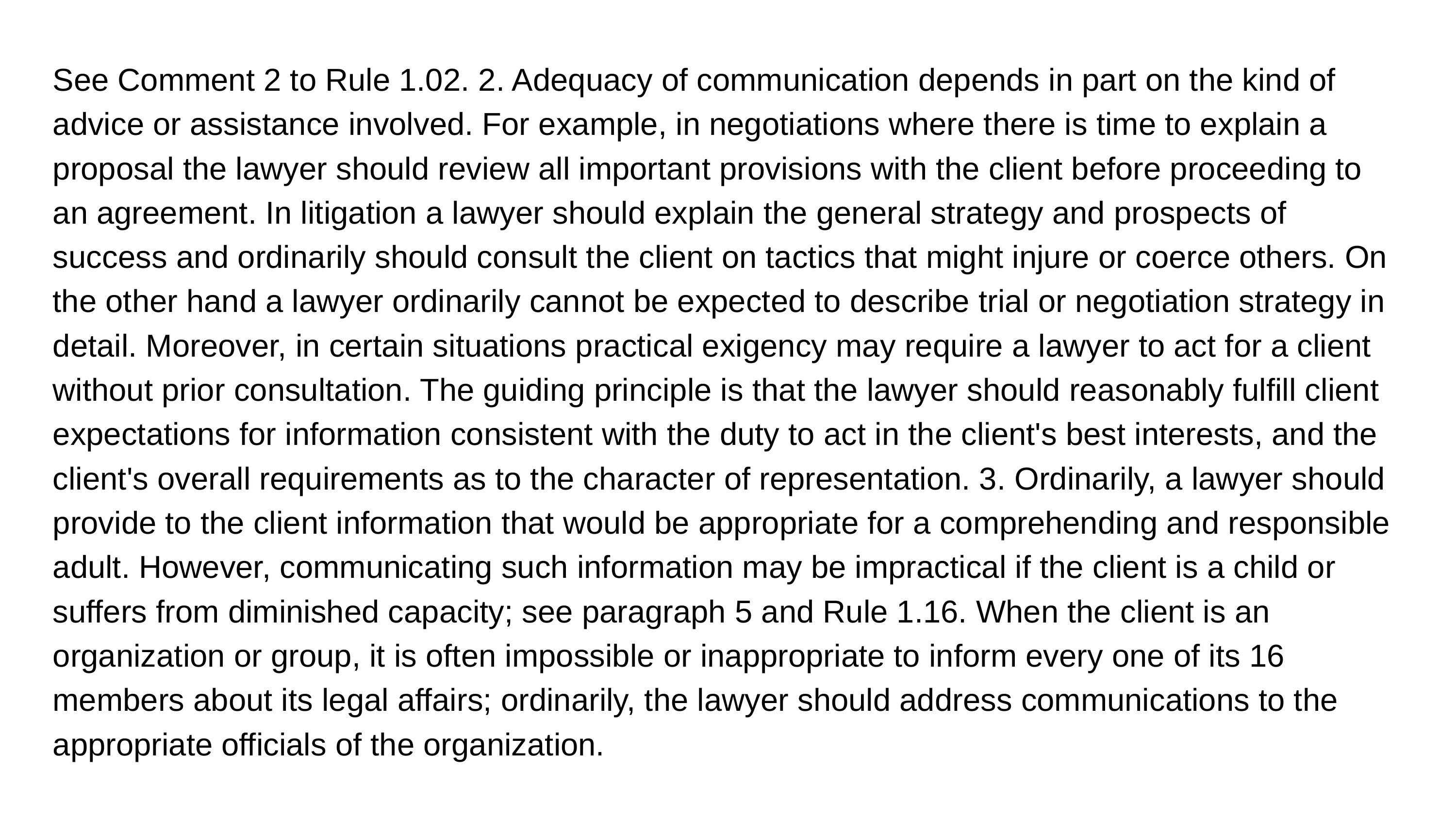

See Comment 2 to Rule 1.02. 2. Adequacy of communication depends in part on the kind of advice or assistance involved. For example, in negotiations where there is time to explain a proposal the lawyer should review all important provisions with the client before proceeding to an agreement. In litigation a lawyer should explain the general strategy and prospects of success and ordinarily should consult the client on tactics that might injure or coerce others. On the other hand a lawyer ordinarily cannot be expected to describe trial or negotiation strategy in detail. Moreover, in certain situations practical exigency may require a lawyer to act for a client without prior consultation. The guiding principle is that the lawyer should reasonably fulfill client expectations for information consistent with the duty to act in the client's best interests, and the client's overall requirements as to the character of representation. 3. Ordinarily, a lawyer should provide to the client information that would be appropriate for a comprehending and responsible adult. However, communicating such information may be impractical if the client is a child or suffers from diminished capacity; see paragraph 5 and Rule 1.16. When the client is an organization or group, it is often impossible or inappropriate to inform every one of its 16 members about its legal affairs; ordinarily, the lawyer should address communications to the appropriate officials of the organization.